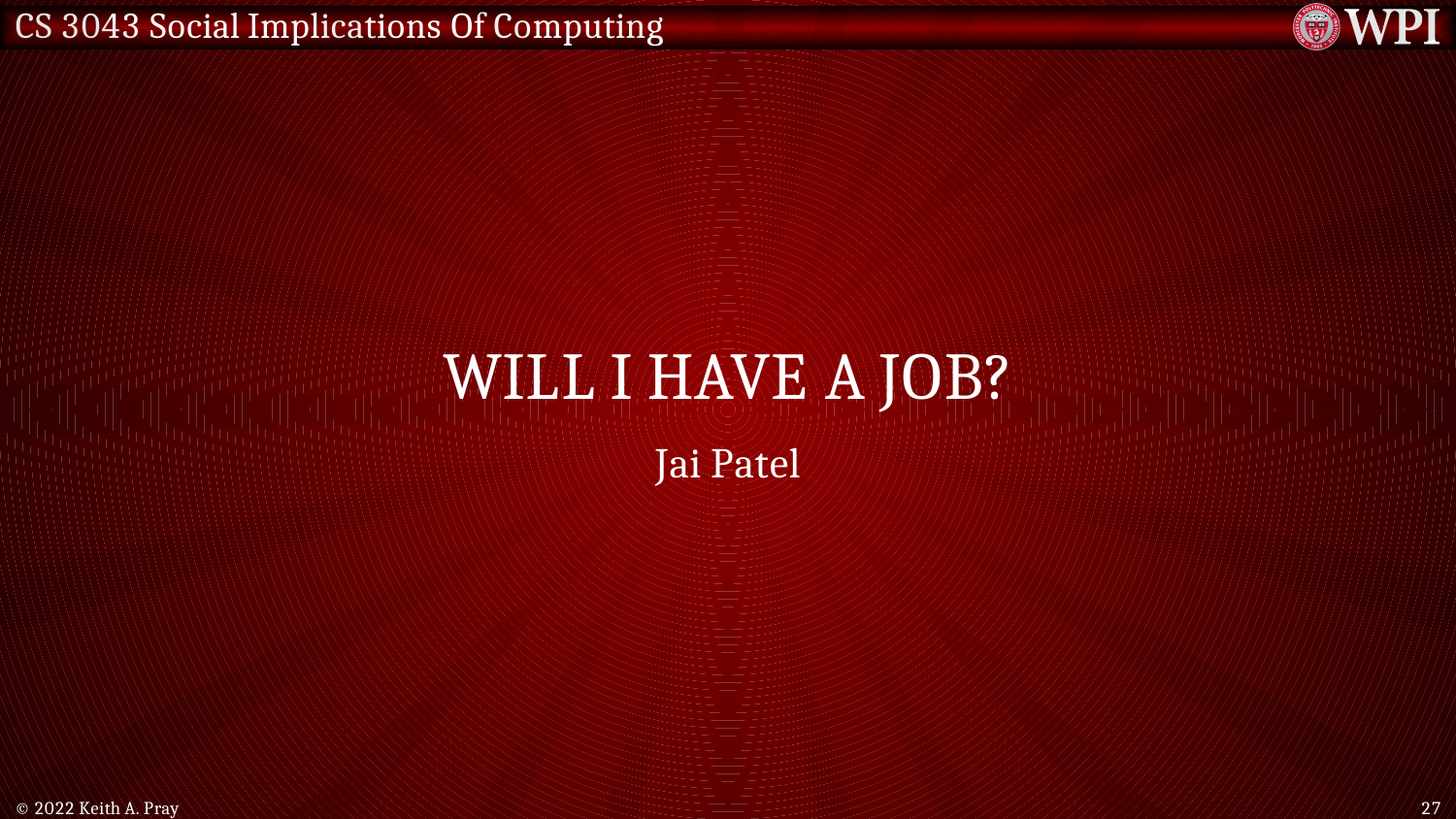

# Will I have a job?
Jai Patel
© 2022 Keith A. Pray
27